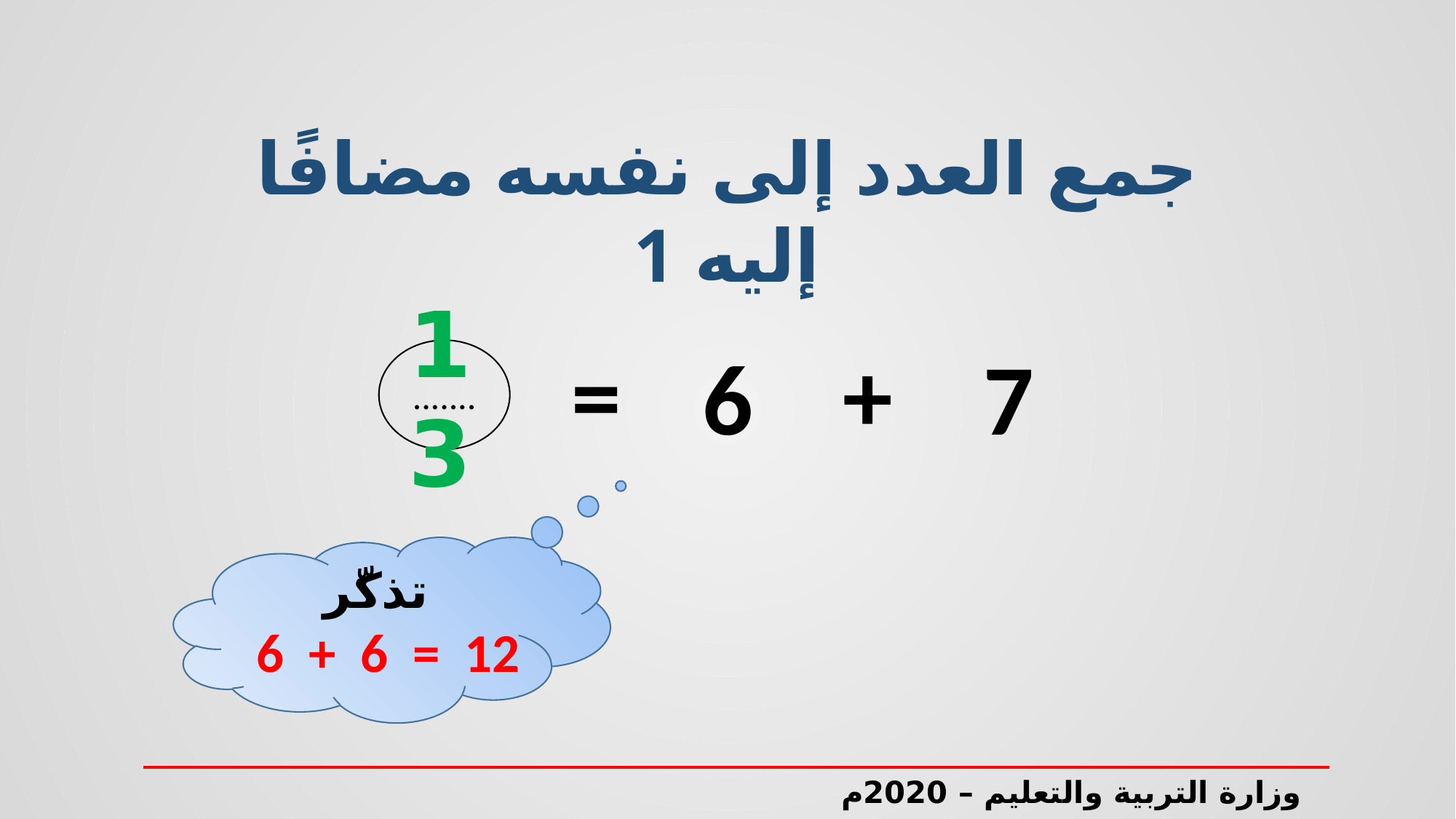

جمع العدد إلى نفسه مضافًا إليه 1
=
+
.......
6
7
13

تذكّر
 6  +  6  =  12
وزارة التربية والتعليم – 2020م